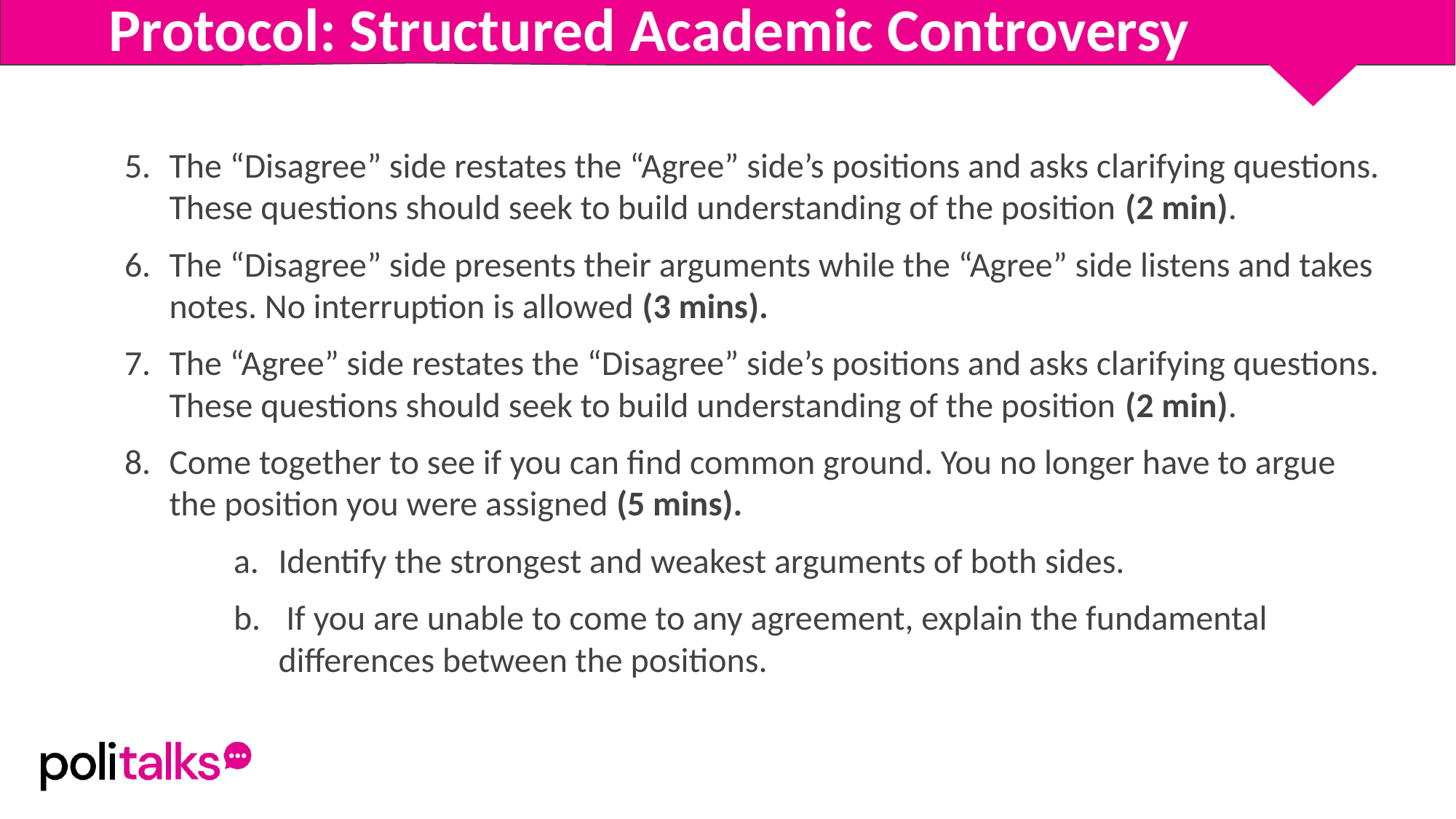

Protocol: Structured Academic Controversy
The “Disagree” side restates the “Agree” side’s positions and asks clarifying questions. These questions should seek to build understanding of the position (2 min).
The “Disagree” side presents their arguments while the “Agree” side listens and takes notes. No interruption is allowed (3 mins).
The “Agree” side restates the “Disagree” side’s positions and asks clarifying questions. These questions should seek to build understanding of the position (2 min).
Come together to see if you can find common ground. You no longer have to argue the position you were assigned (5 mins).
Identify the strongest and weakest arguments of both sides.
 If you are unable to come to any agreement, explain the fundamental differences between the positions.